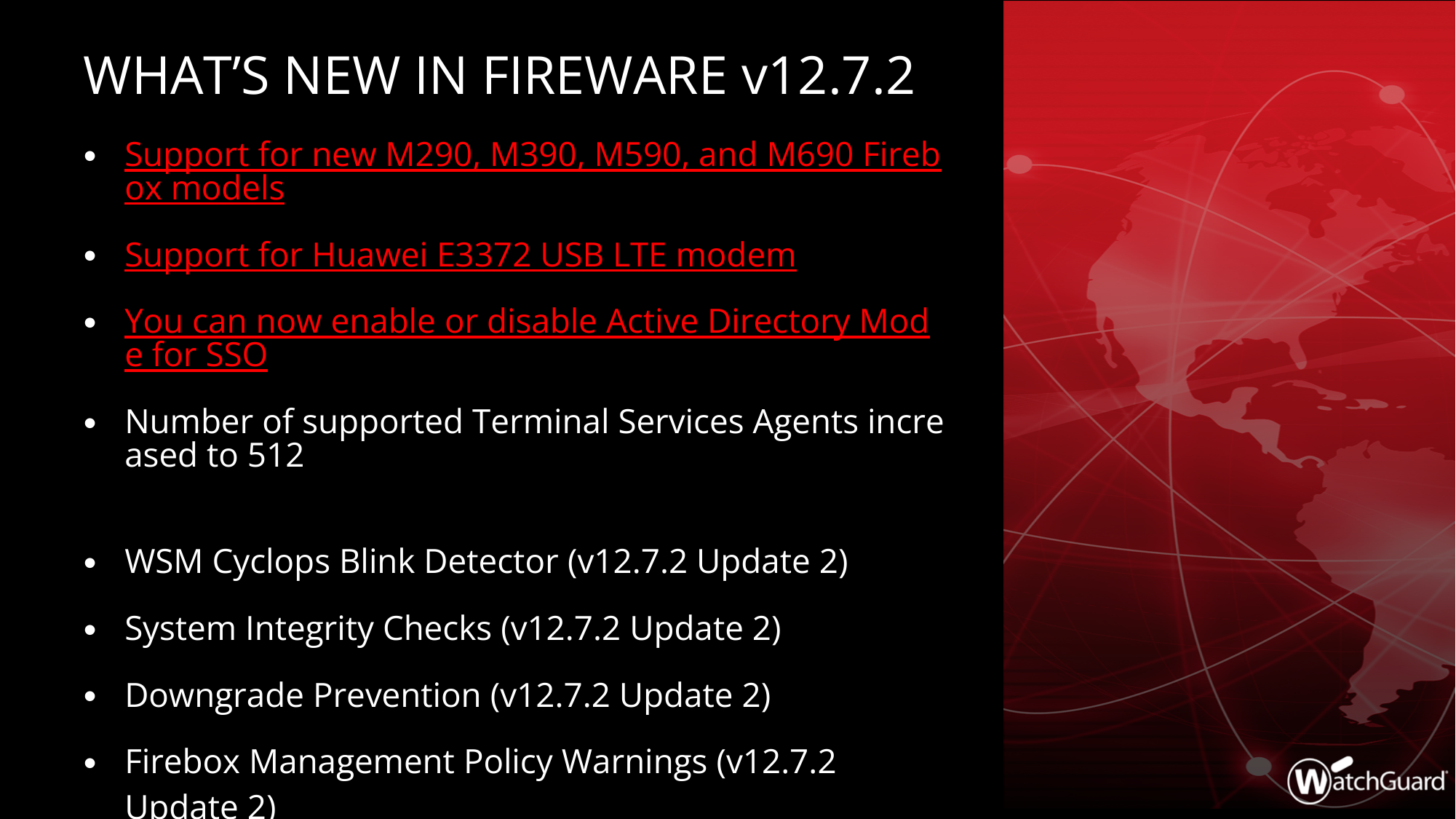

# What’s new in Fireware v12.7.2
Support for new M290, M390, M590, and M690 Firebox models
Support for Huawei E3372 USB LTE modem
You can now enable or disable Active Directory Mode for SSO
Number of supported Terminal Services Agents increased to 512
WSM Cyclops Blink Detector (v12.7.2 Update 2)
System Integrity Checks (v12.7.2 Update 2)
Downgrade Prevention (v12.7.2 Update 2)
Firebox Management Policy Warnings (v12.7.2 Update 2)